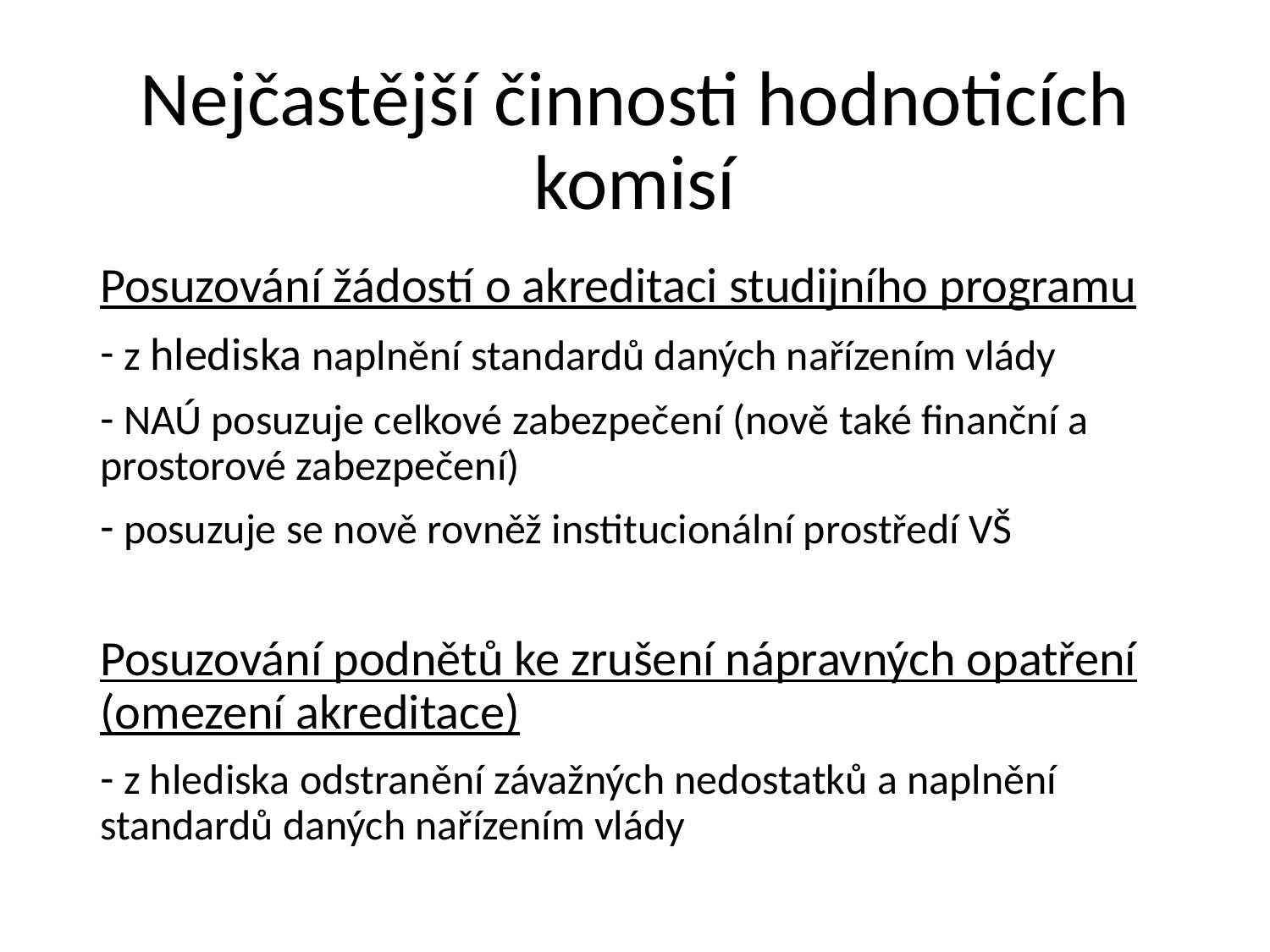

# Nejčastější činnosti hodnoticích komisí
Posuzování žádostí o akreditaci studijního programu
 z hlediska naplnění standardů daných nařízením vlády
 NAÚ posuzuje celkové zabezpečení (nově také finanční a prostorové zabezpečení)
 posuzuje se nově rovněž institucionální prostředí VŠ

Posuzování podnětů ke zrušení nápravných opatření (omezení akreditace)
 z hlediska odstranění závažných nedostatků a naplnění standardů daných nařízením vlády